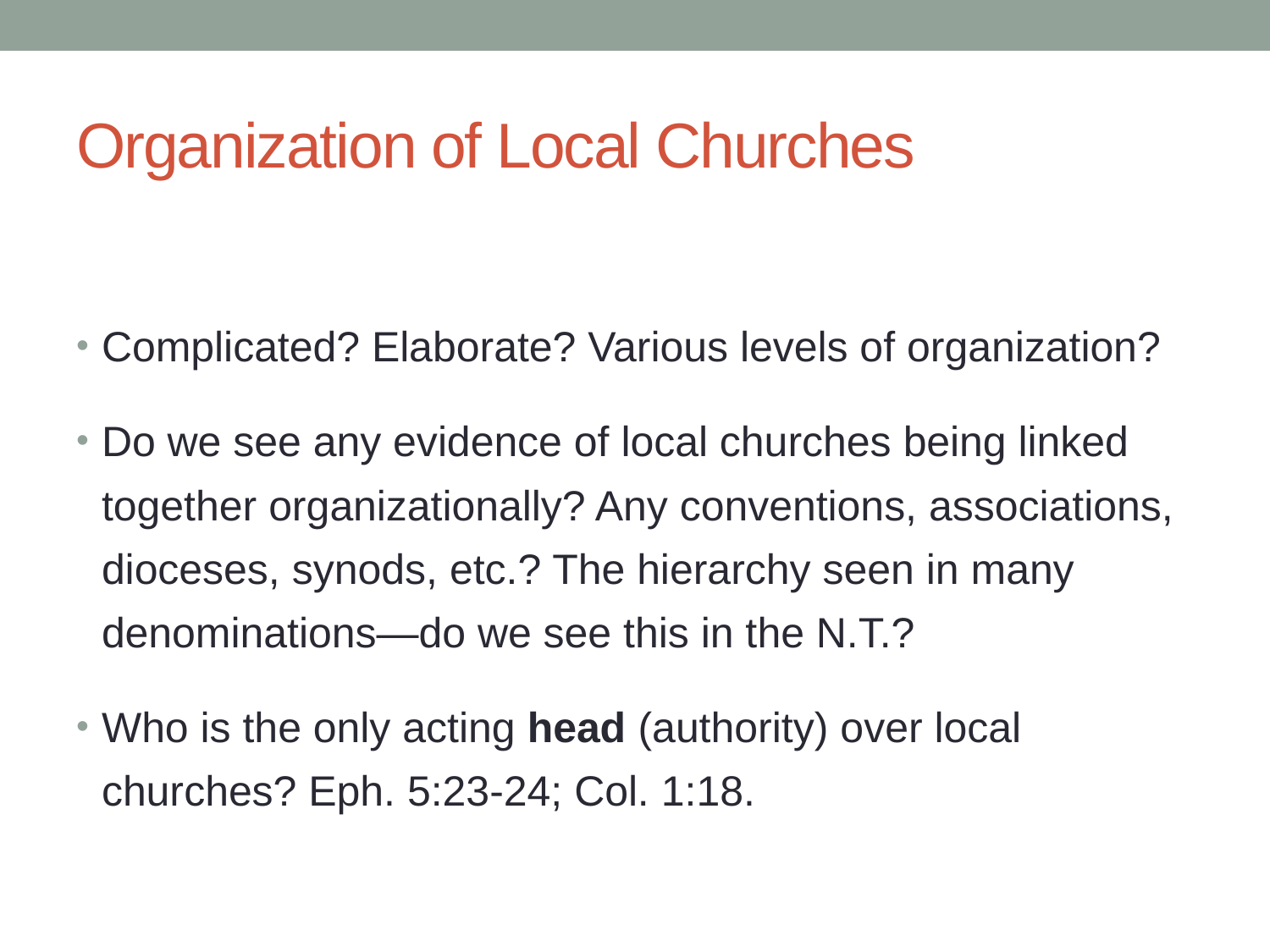

# Organization of Local Churches
Complicated? Elaborate? Various levels of organization?
Do we see any evidence of local churches being linked together organizationally? Any conventions, associations, dioceses, synods, etc.? The hierarchy seen in many denominations—do we see this in the N.T.?
Who is the only acting head (authority) over local churches? Eph. 5:23-24; Col. 1:18.